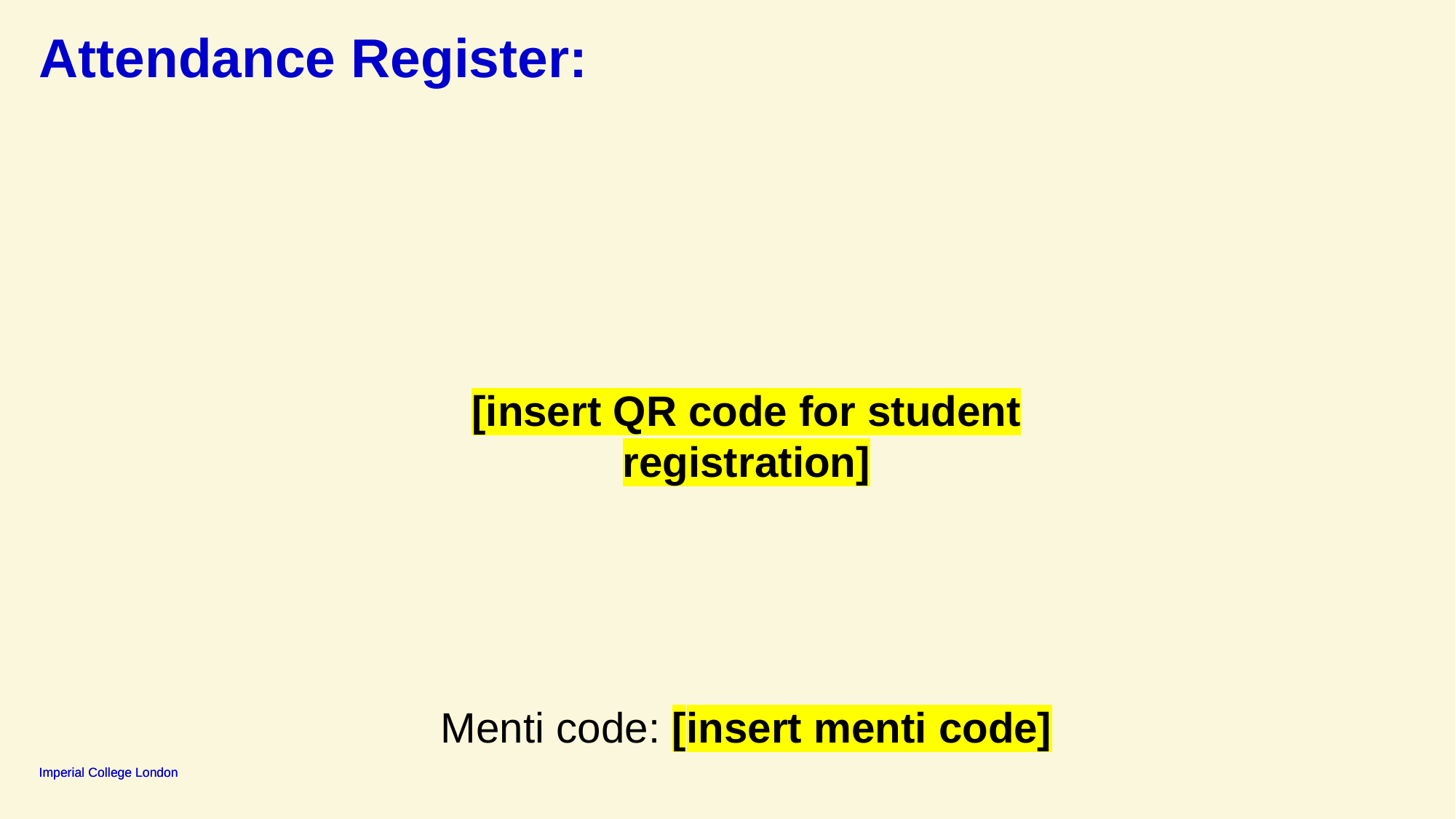

# Attendance Register:

[insert QR code for student registration]
Menti code: [insert menti code]